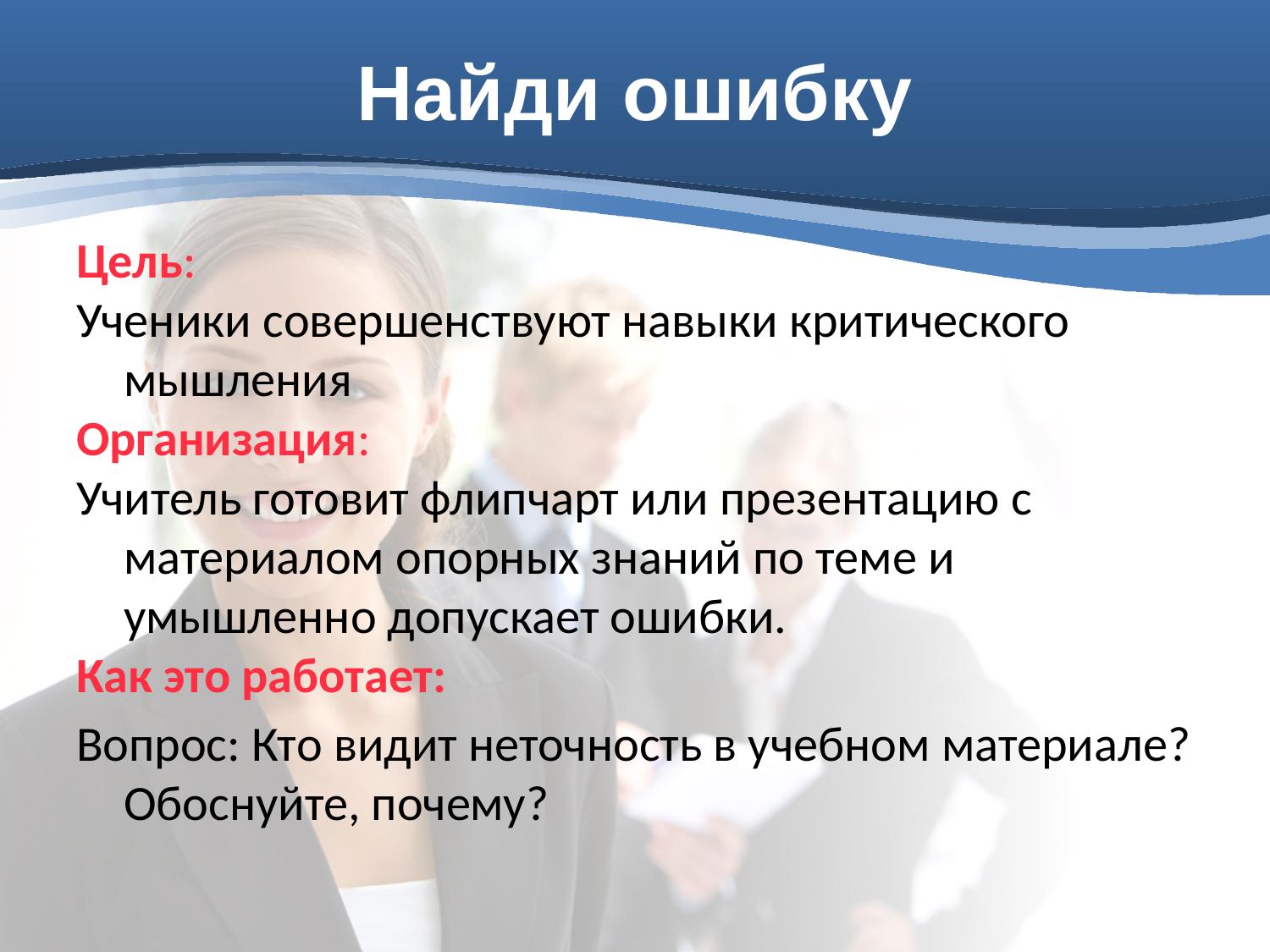

# Найди ошибку
Цель:
Ученики совершенствуют навыки критического мышления
Организация:
Учитель готовит флипчарт или презентацию с материалом опорных знаний по теме и умышленно допускает ошибки.
Как это работает:
Вопрос: Кто видит неточность в учебном материале? Обоснуйте, почему?